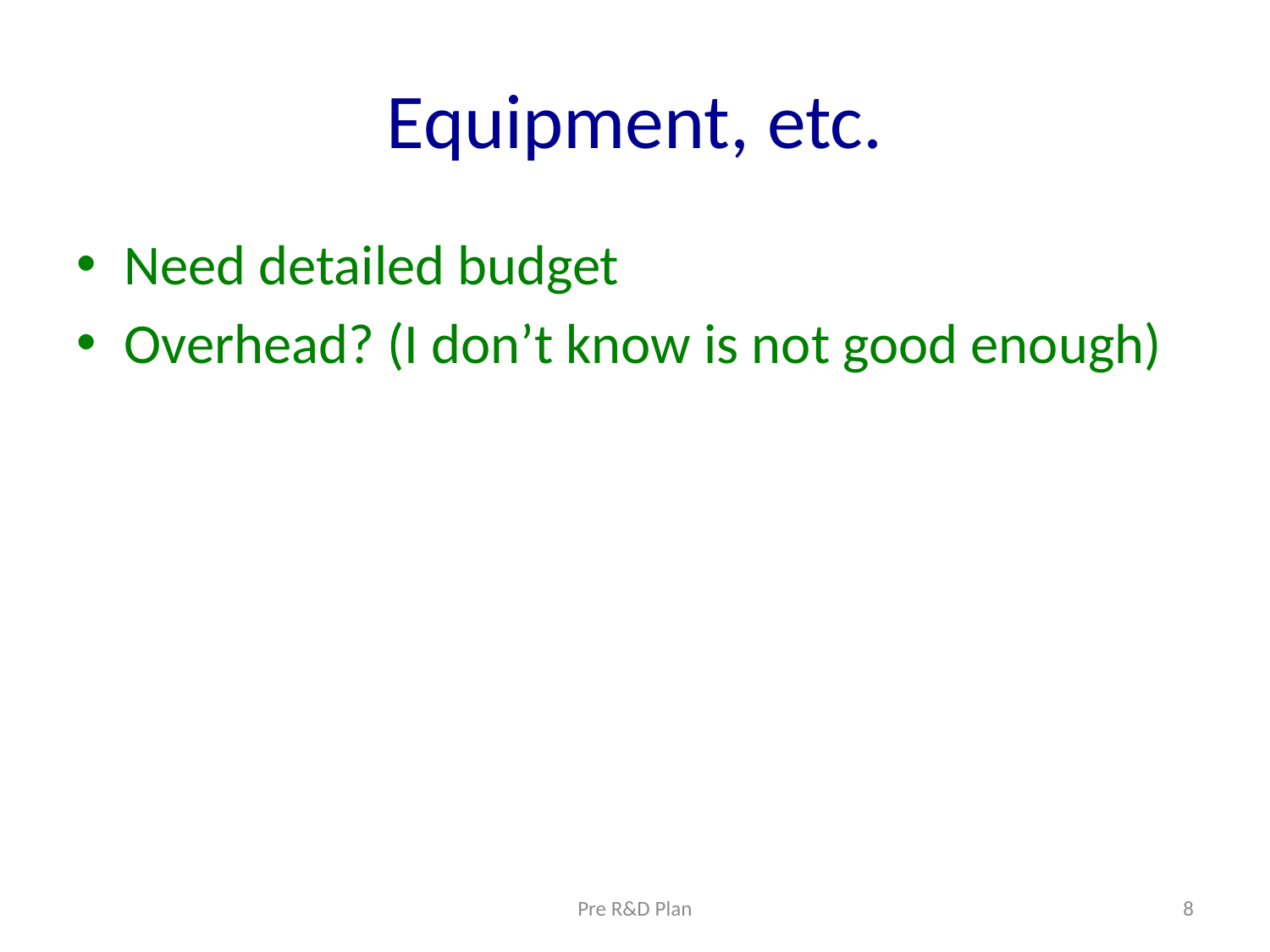

# Equipment, etc.
Need detailed budget
Overhead? (I don’t know is not good enough)
Pre R&D Plan
8